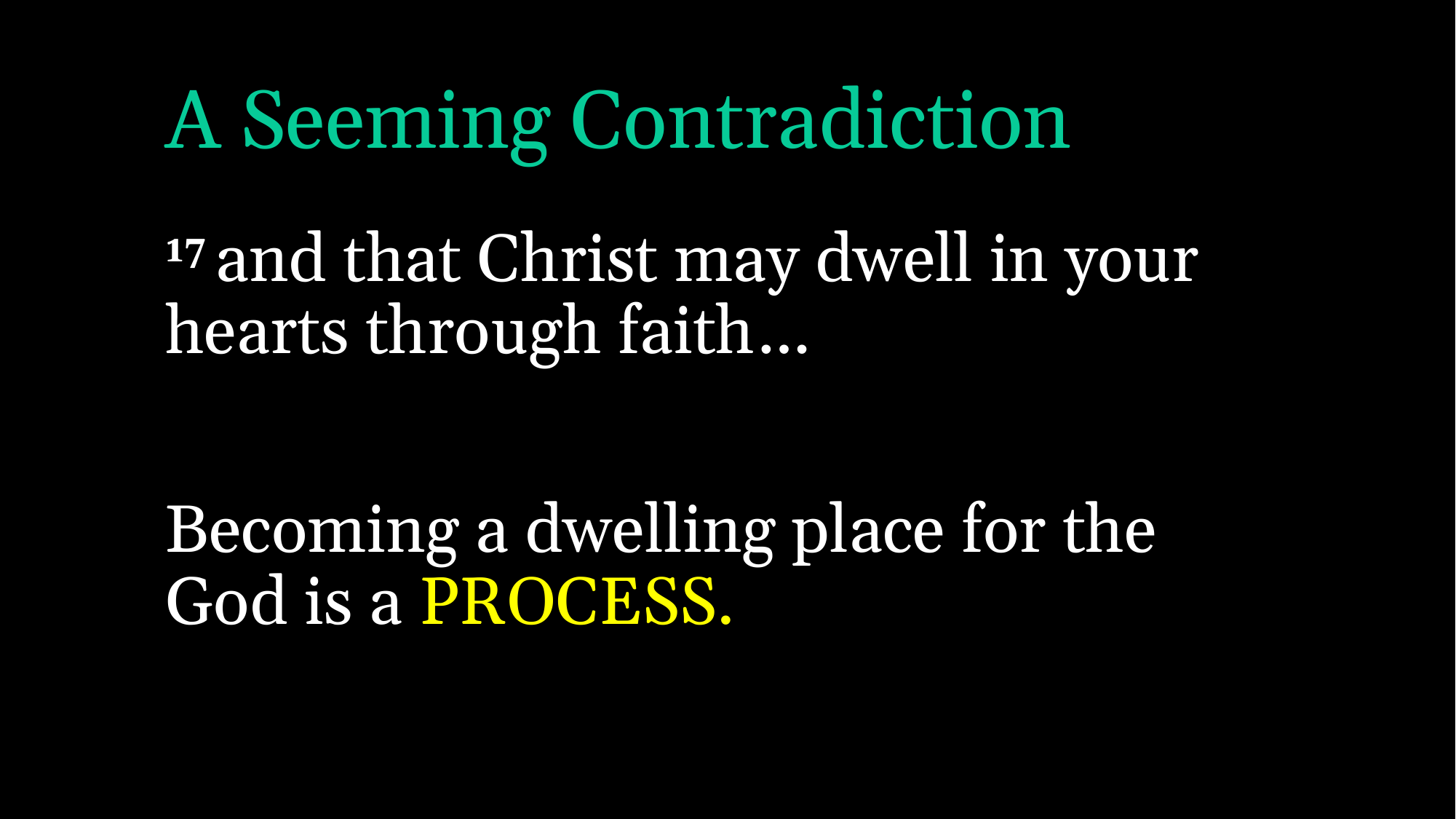

# A Seeming Contradiction
17 and that Christ may dwell in your hearts through faith…

Becoming a dwelling place for the God is a PROCESS.